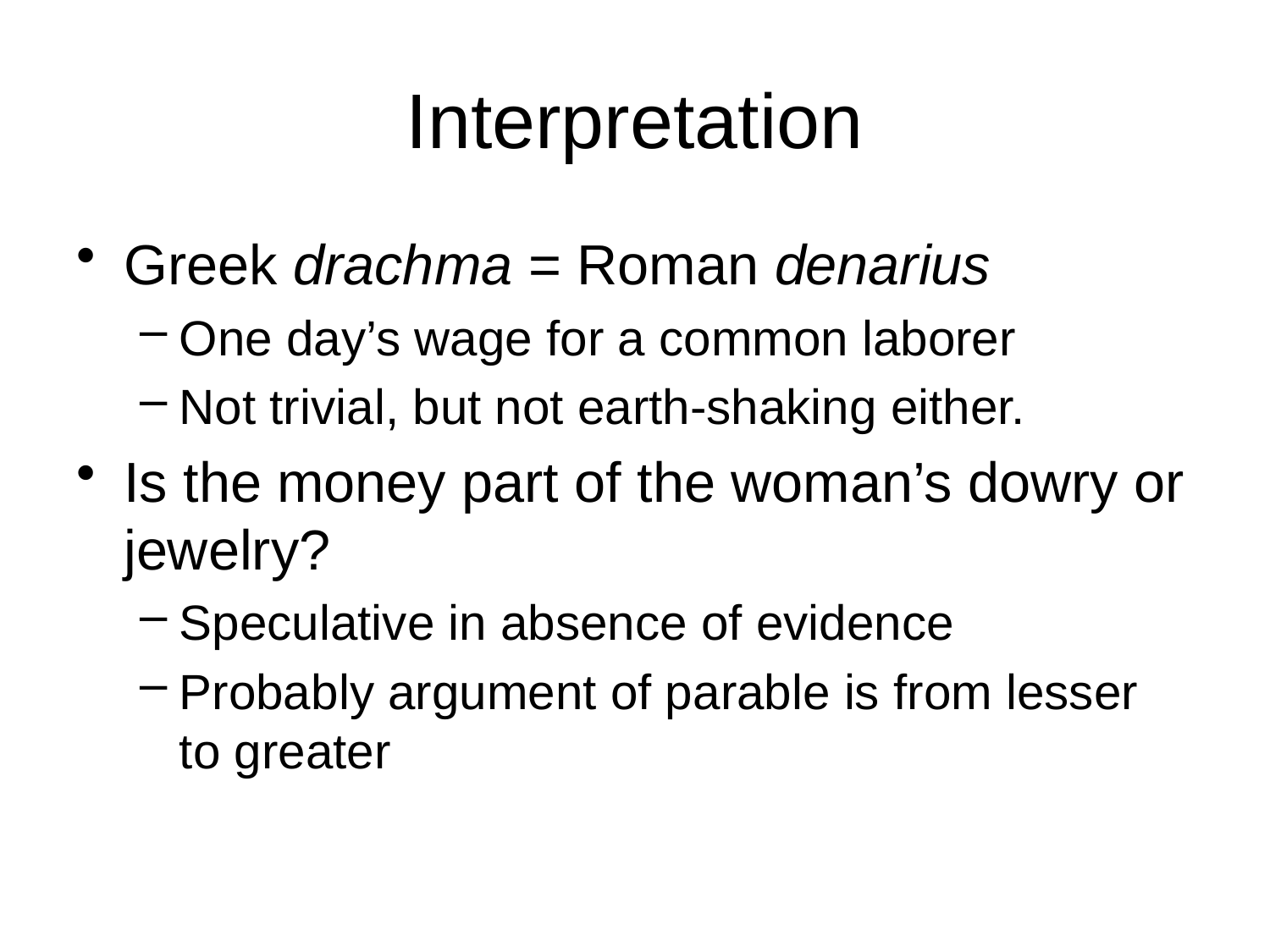

# Interpretation
Greek drachma = Roman denarius
One day’s wage for a common laborer
Not trivial, but not earth-shaking either.
Is the money part of the woman’s dowry or jewelry?
Speculative in absence of evidence
Probably argument of parable is from lesser to greater